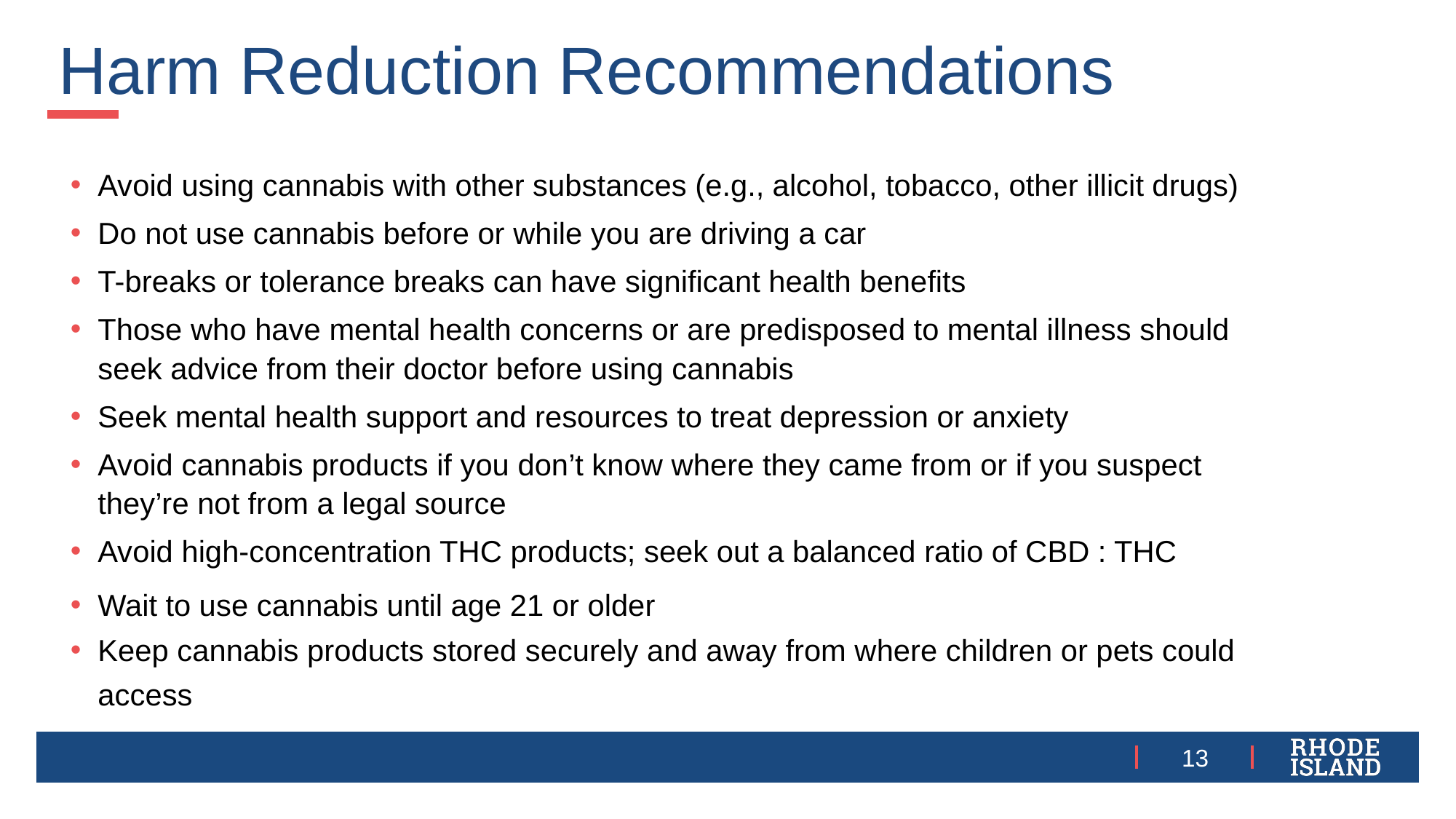

# Harm Reduction Recommendations
Avoid using cannabis with other substances (e.g., alcohol, tobacco, other illicit drugs)
Do not use cannabis before or while you are driving a car
T-breaks or tolerance breaks can have significant health benefits
Those who have mental health concerns or are predisposed to mental illness should seek advice from their doctor before using cannabis
Seek mental health support and resources to treat depression or anxiety
Avoid cannabis products if you don’t know where they came from or if you suspect they’re not from a legal source
Avoid high-concentration THC products; seek out a balanced ratio of CBD : THC
Wait to use cannabis until age 21 or older
Keep cannabis products stored securely and away from where children or pets could access

13
13